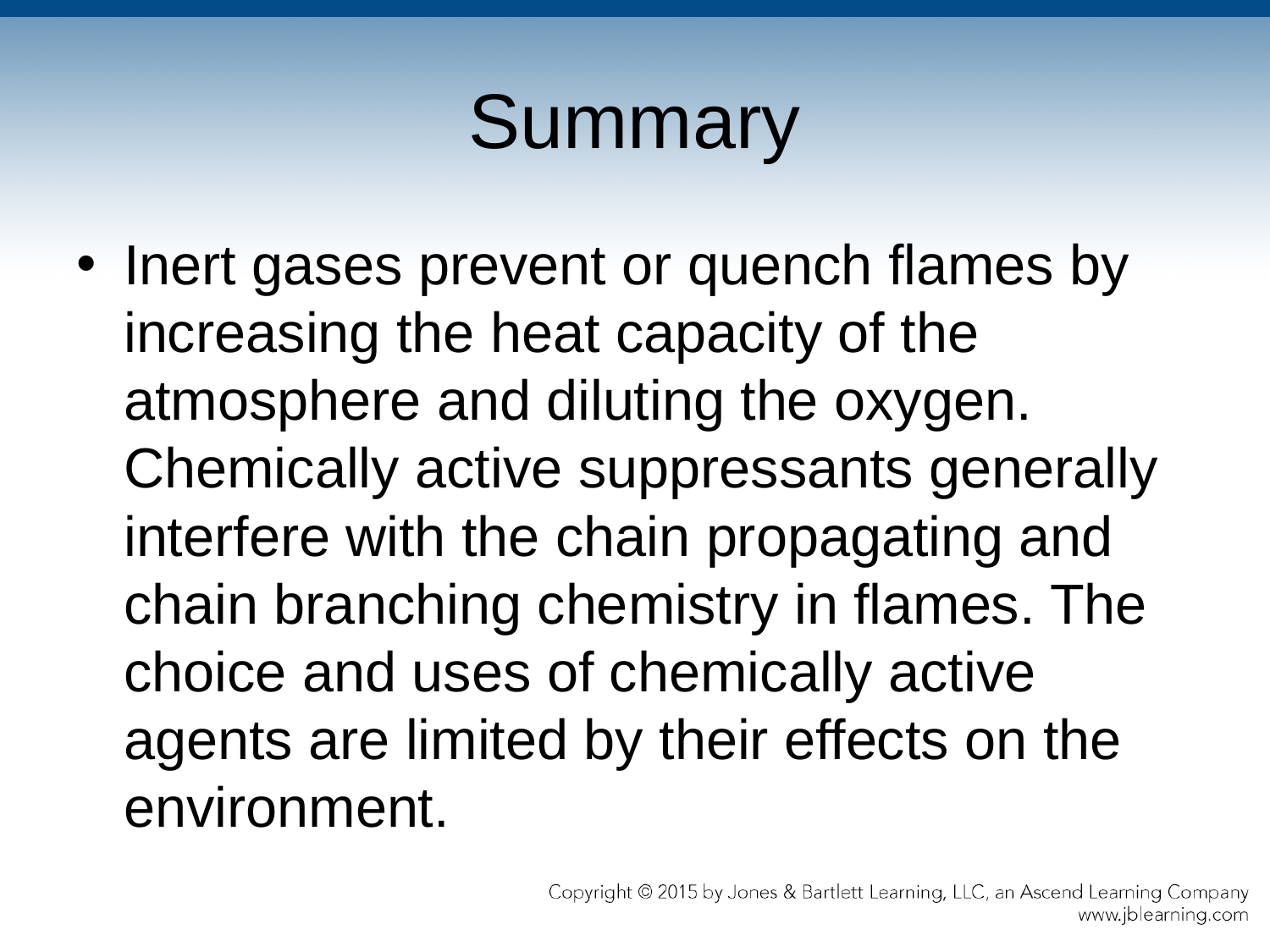

# Summary
Inert gases prevent or quench flames by increasing the heat capacity of the atmosphere and diluting the oxygen. Chemically active suppressants generally interfere with the chain propagating and chain branching chemistry in flames. The choice and uses of chemically active agents are limited by their effects on the environment.